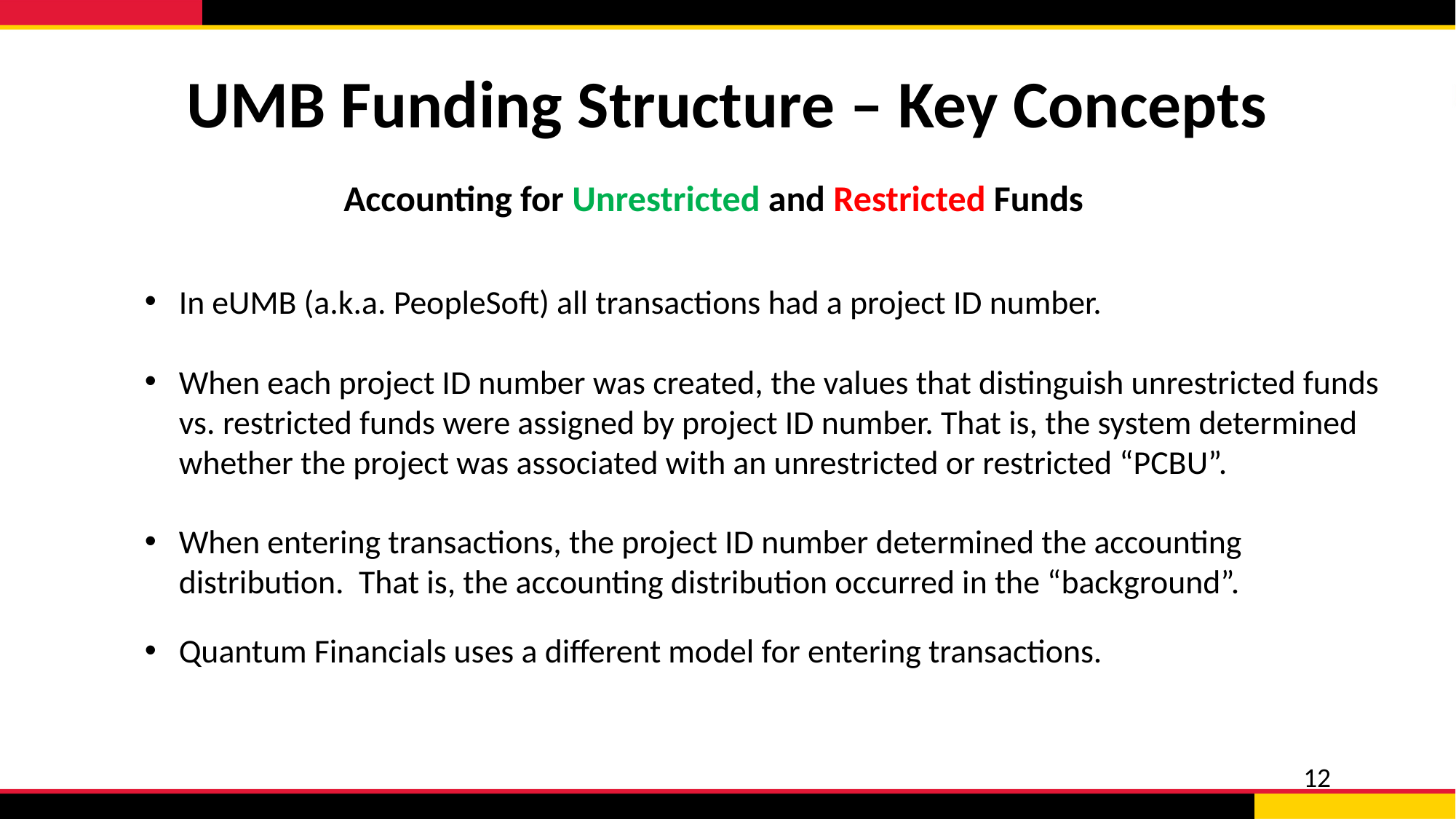

# UMB Funding Structure – Key Concepts
Accounting for Unrestricted and Restricted Funds
In eUMB (a.k.a. PeopleSoft) all transactions had a project ID number.

When each project ID number was created, the values that distinguish unrestricted funds vs. restricted funds were assigned by project ID number. That is, the system determined whether the project was associated with an unrestricted or restricted “PCBU”.

When entering transactions, the project ID number determined the accounting distribution.  That is, the accounting distribution occurred in the “background”.
Quantum Financials uses a different model for entering transactions.